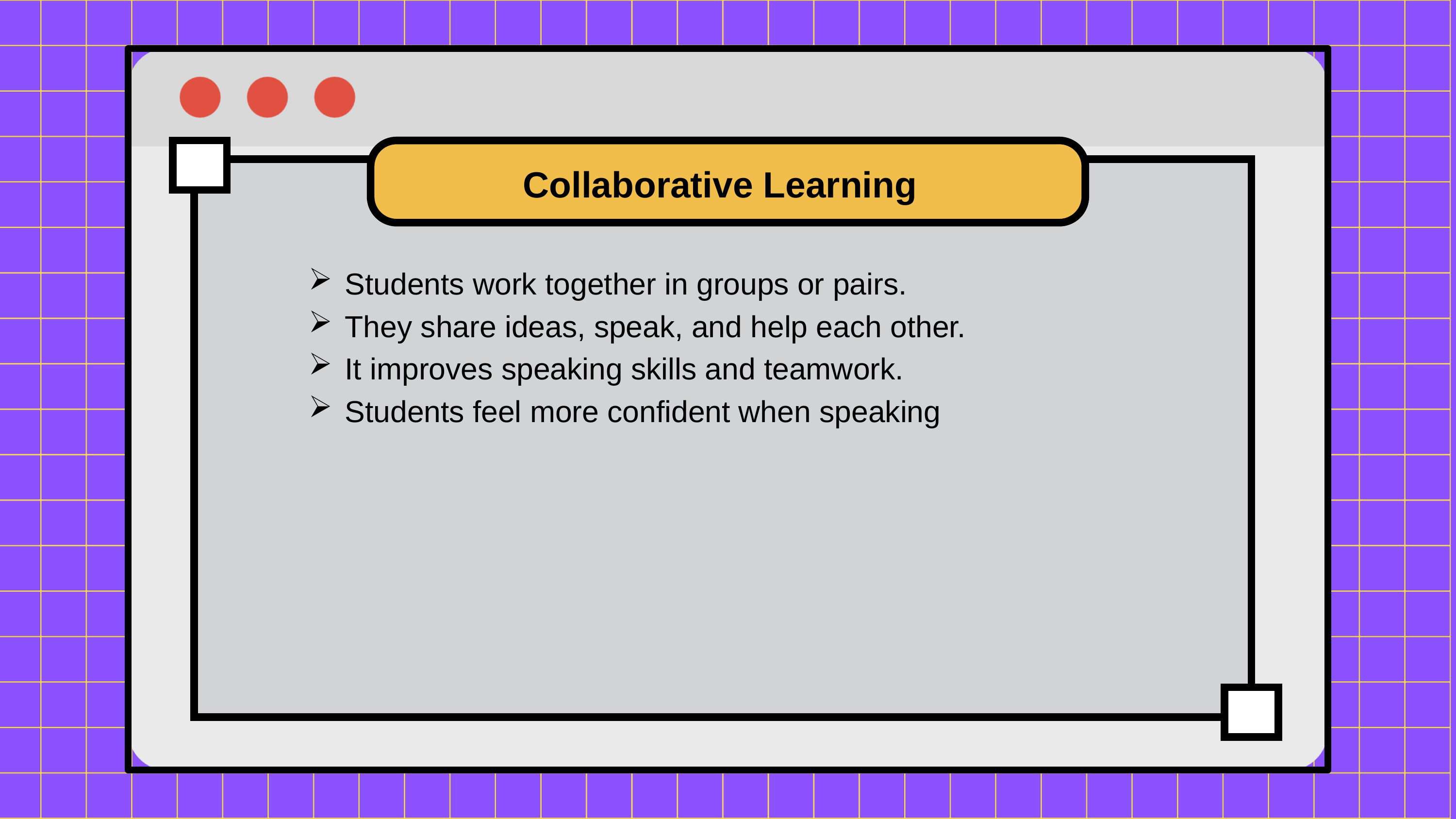

Collaborative Learning

Students work together in groups or pairs.
They share ideas, speak, and help each other.
It improves speaking skills and teamwork.
Students feel more confident when speaking